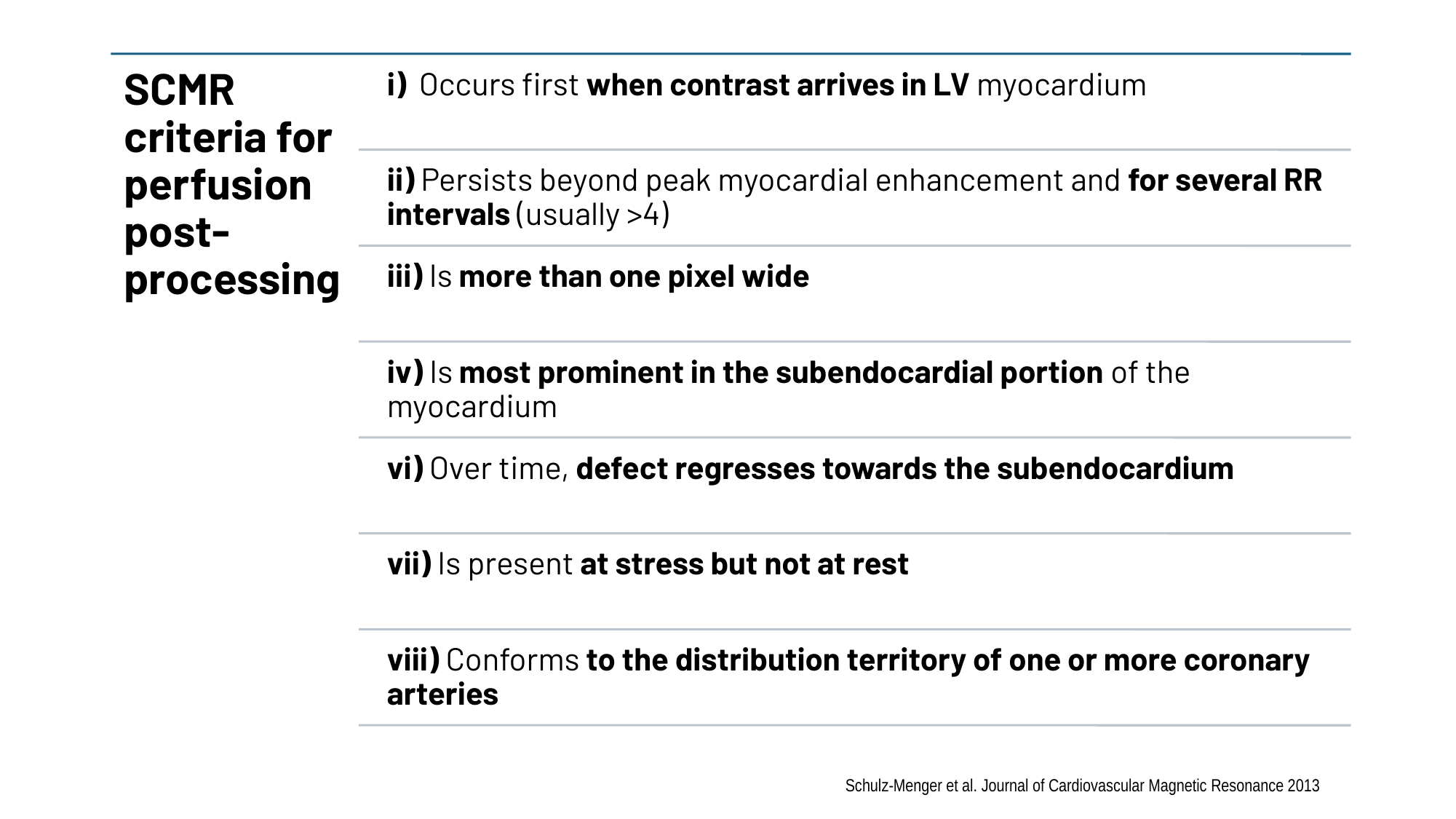

SCMR criteria for perfusion post-processing
i)  Occurs first when contrast arrives in LV myocardium
ii) Persists beyond peak myocardial enhancement and for several RR intervals (usually >4)
iii) Is more than one pixel wide
iv) Is most prominent in the subendocardial portion of the myocardium
vi) Over time, defect regresses towards the subendocardium
vii) Is present at stress but not at rest
viii) Conforms to the distribution territory of one or more coronary arteries
Schulz-Menger et al. Journal of Cardiovascular Magnetic Resonance 2013